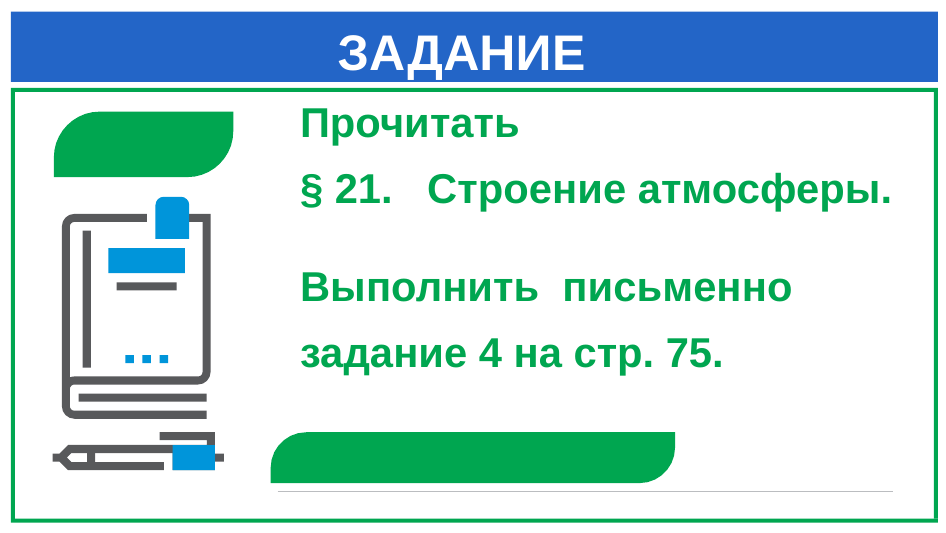

# ЗАДАНИЕ

Прочитать

§ 21.   Строение атмосферы.

Выполнить  письменно

задание 4 на стр. 75.